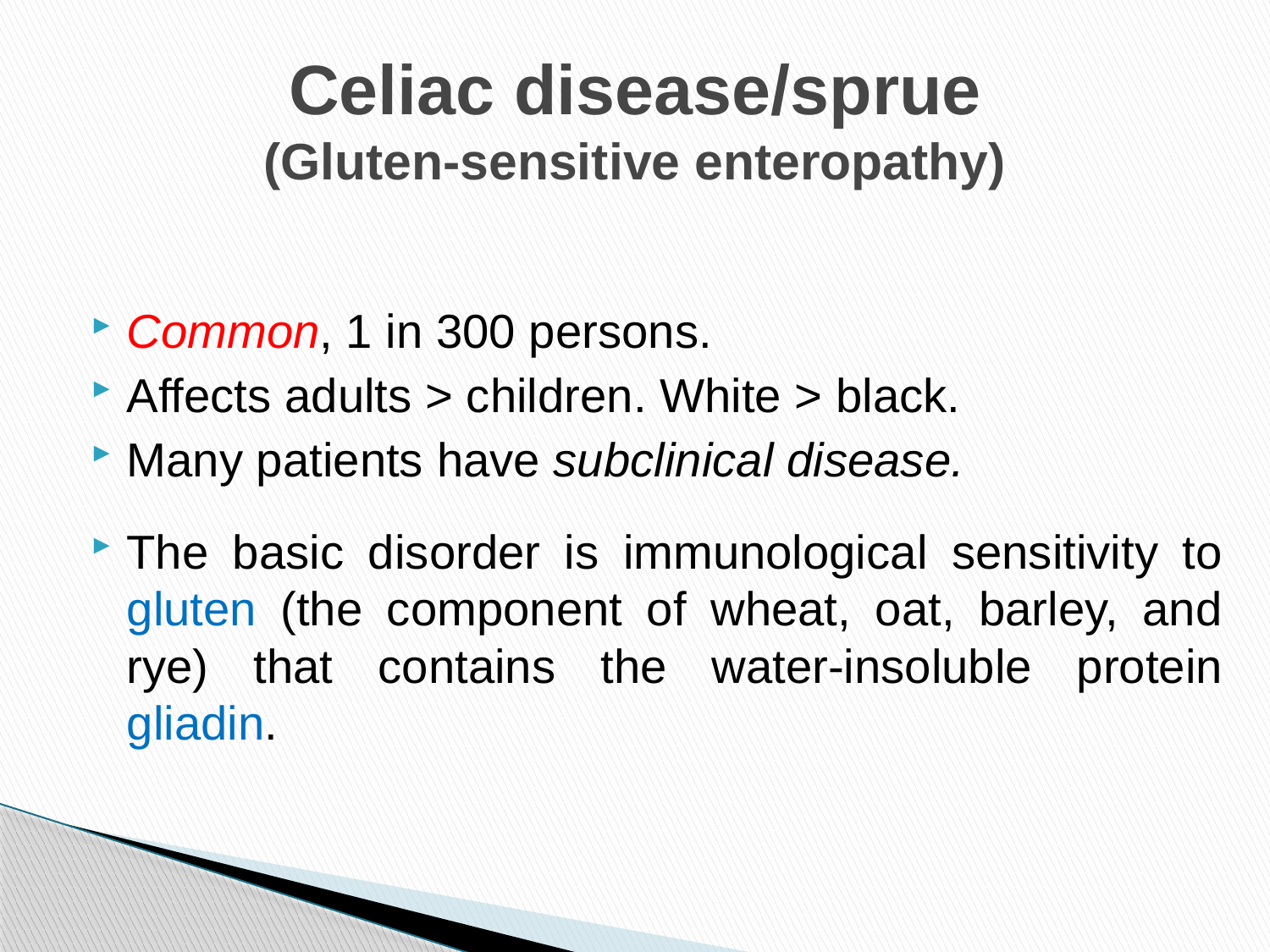

# Celiac disease/sprue (Gluten-sensitive enteropathy)

Common, 1 in 300 persons.
Affects adults > children. White > black.
Many patients have subclinical disease.

The basic disorder is immunological sensitivity to gluten (the component of wheat, oat, barley, and rye) that contains the water-insoluble protein gliadin.